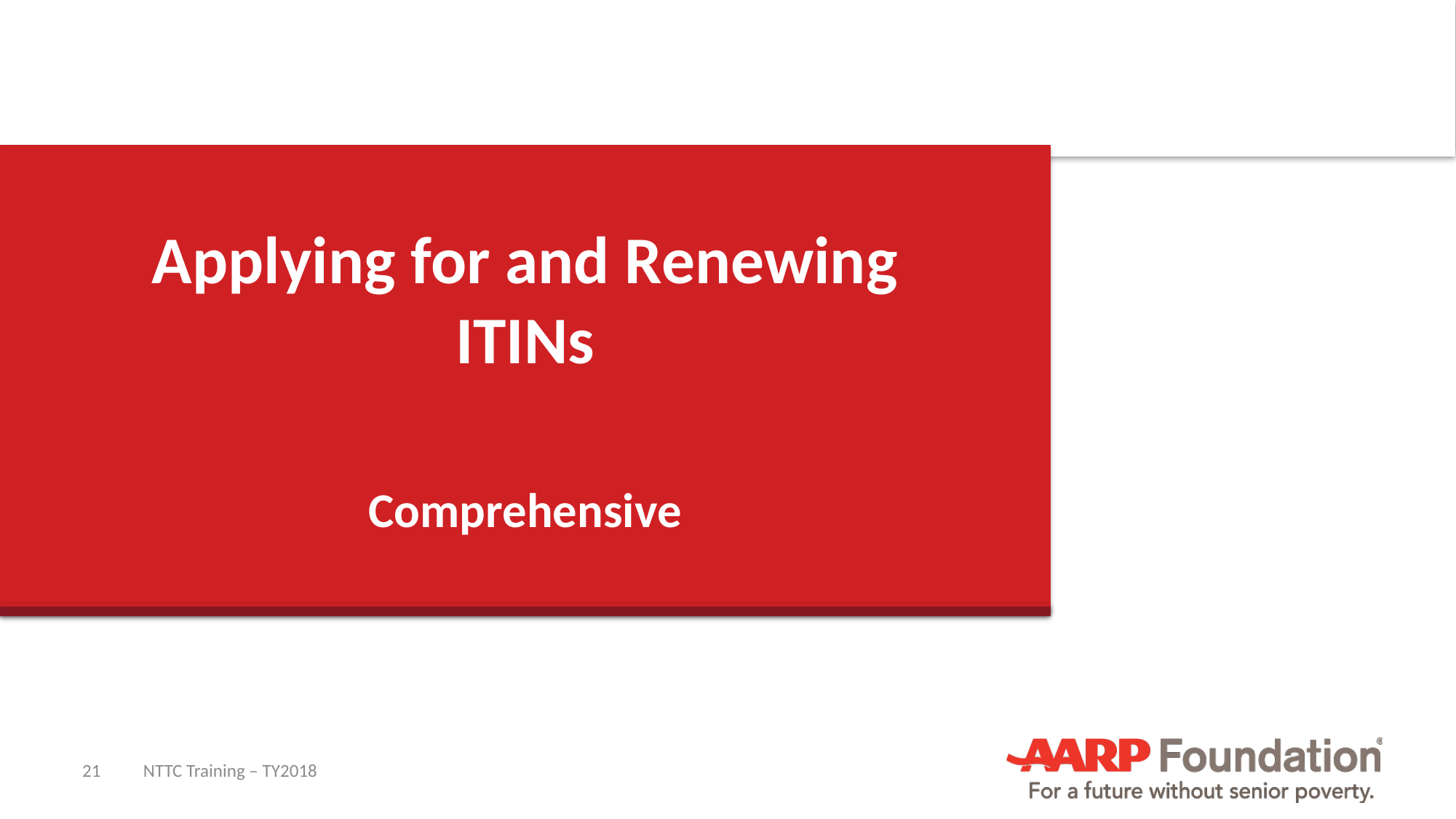

# Applying for and Renewing ITINs
Comprehensive
NTTC Training – TY2018
21